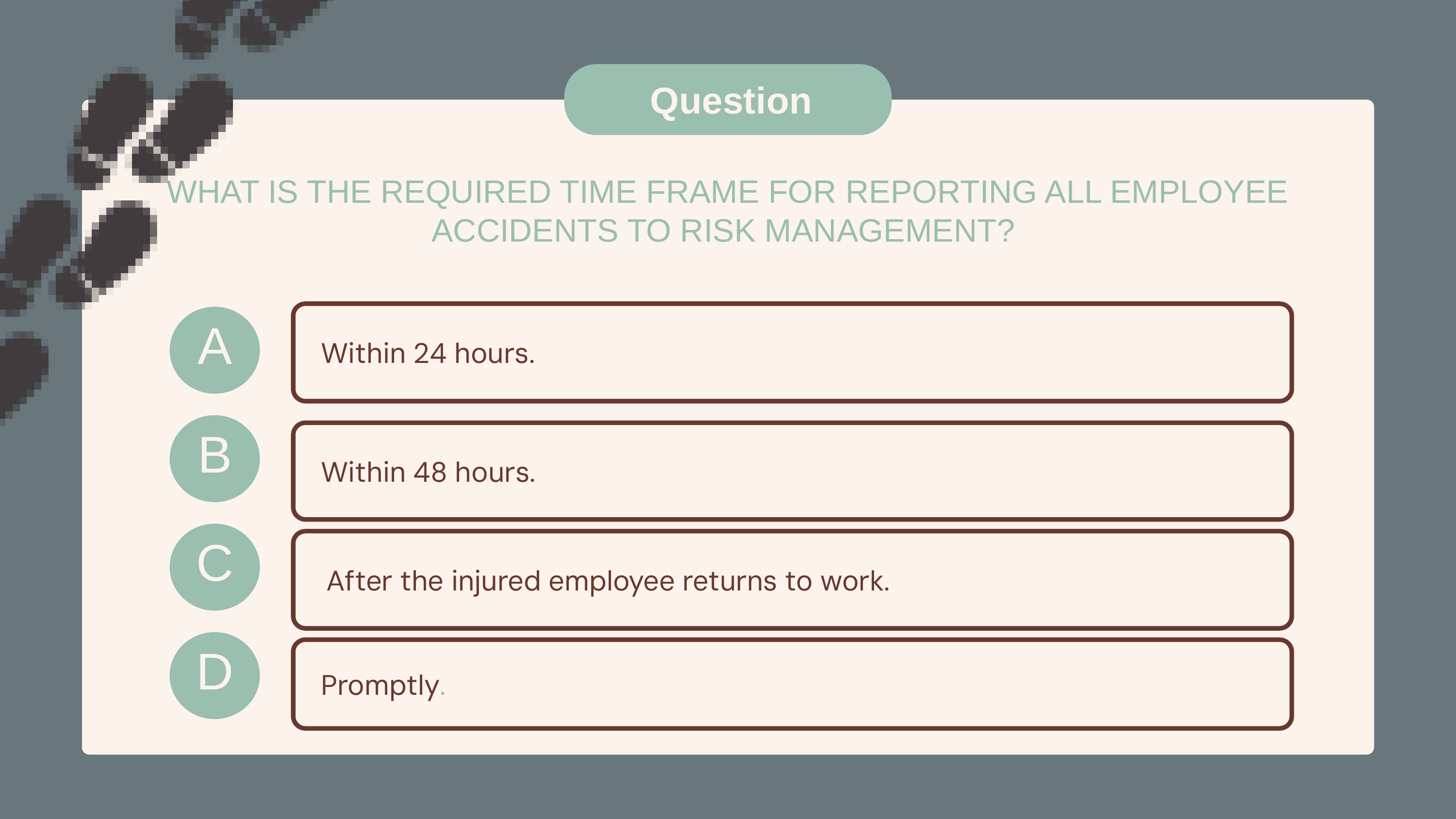

Question

WHAT IS THE REQUIRED TIME FRAME FOR REPORTING ALL EMPLOYEE ACCIDENTS TO RISK MANAGEMENT?

A
Within 24 hours.

B

Within 48 hours.

C

After the injured employee returns to work.

D

Promptly.